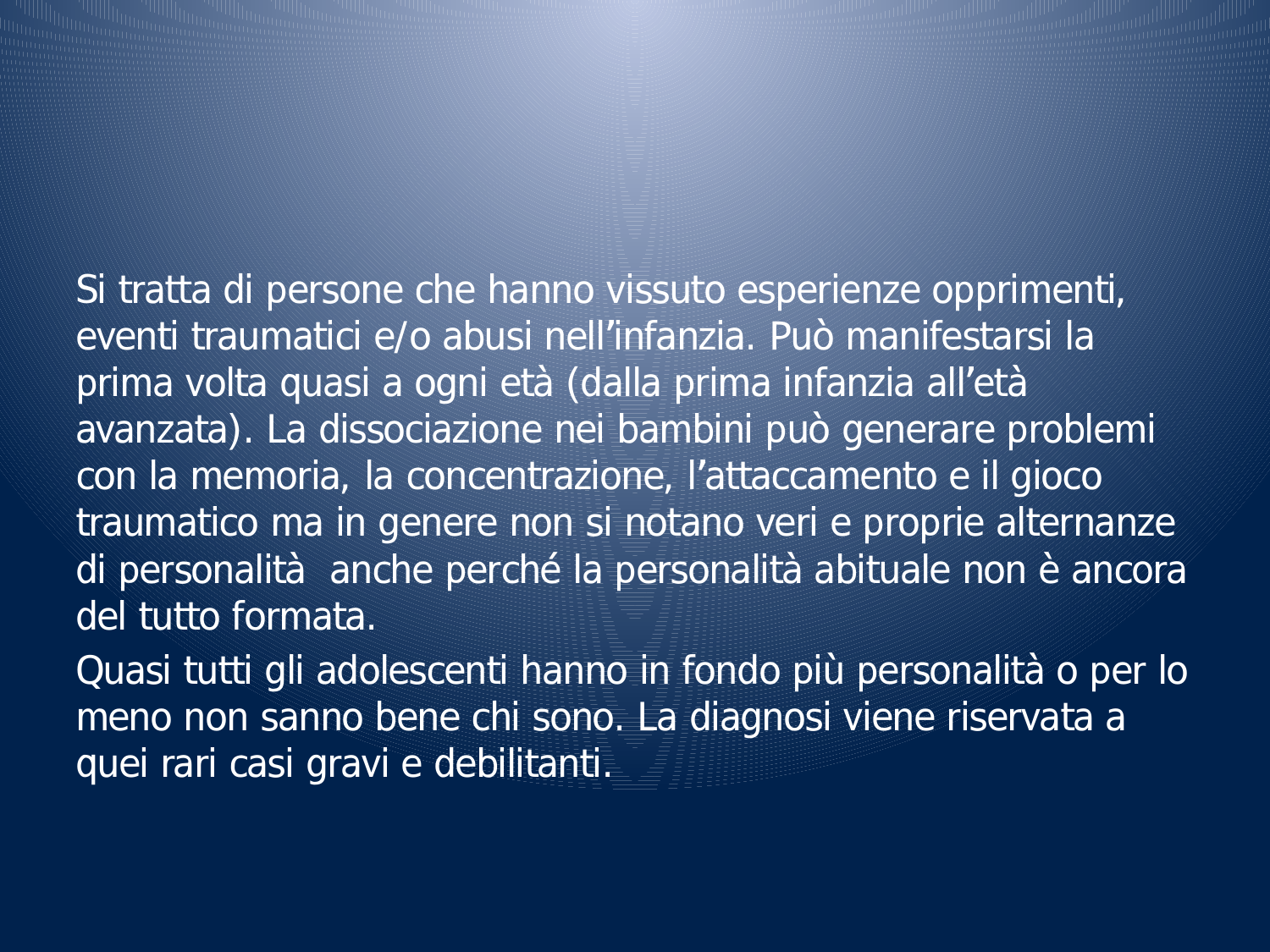

#
Si tratta di persone che hanno vissuto esperienze opprimenti, eventi traumatici e/o abusi nell’infanzia. Può manifestarsi la prima volta quasi a ogni età (dalla prima infanzia all’età avanzata). La dissociazione nei bambini può generare problemi con la memoria, la concentrazione, l’attaccamento e il gioco traumatico ma in genere non si notano veri e proprie alternanze di personalità  anche perché la personalità abituale non è ancora del tutto formata.
Quasi tutti gli adolescenti hanno in fondo più personalità o per lo meno non sanno bene chi sono. La diagnosi viene riservata a quei rari casi gravi e debilitanti.